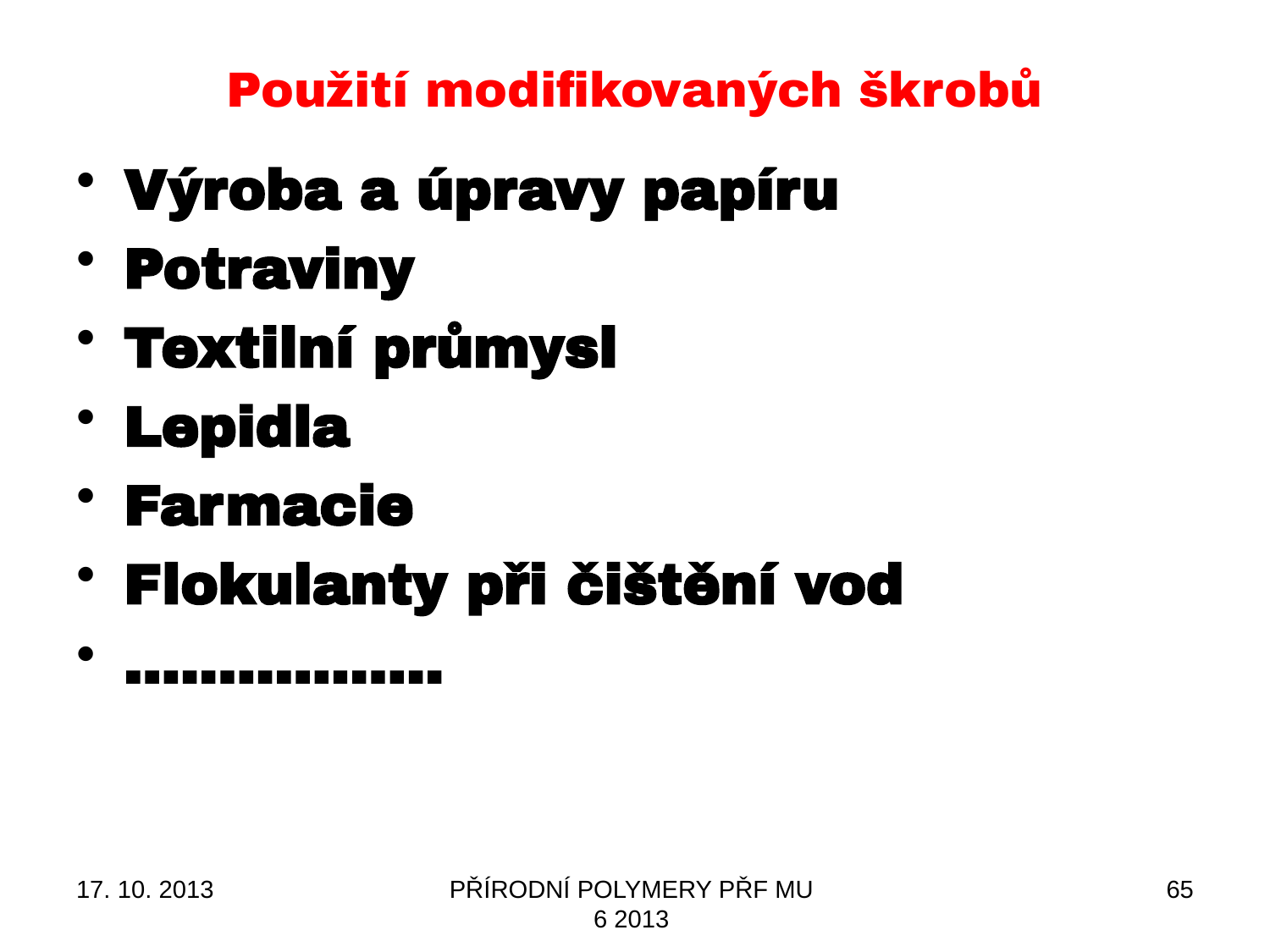

# Použití modifikovaných škrobů
Výroba a úpravy papíru
Potraviny
Textilní průmysl
Lepidla
Farmacie
Flokulanty při čištění vod
……………..
17. 10. 2013
PŘÍRODNÍ POLYMERY PŘF MU  6 2013
65